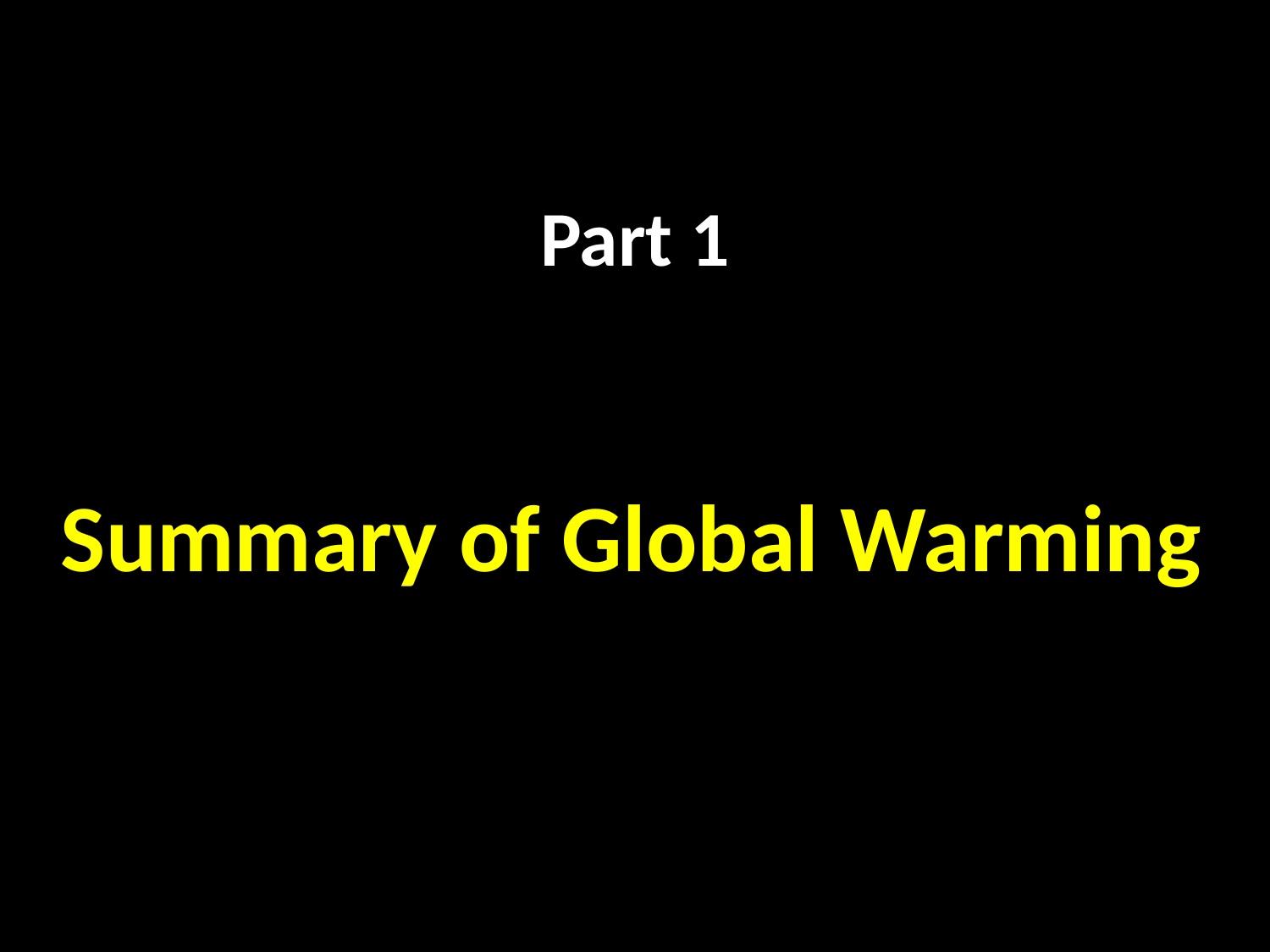

# Part 1
Summary of Global Warming